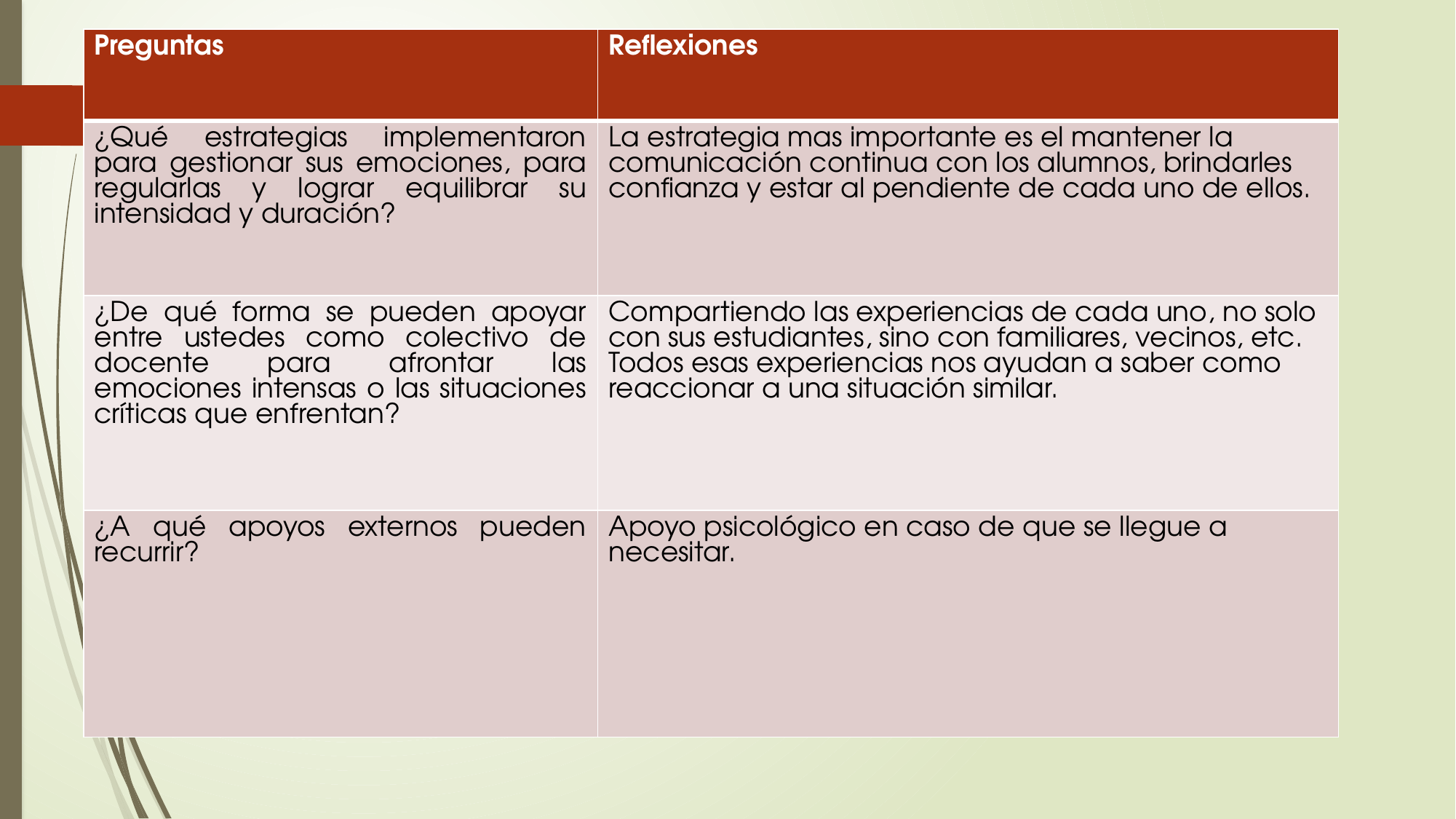

| Preguntas | Reflexiones |
| --- | --- |
| ¿Qué estrategias implementaron para gestionar sus emociones, para regularlas y lograr equilibrar su intensidad y duración? | La estrategia mas importante es el mantener la comunicación continua con los alumnos, brindarles confianza y estar al pendiente de cada uno de ellos. |
| ¿De qué forma se pueden apoyar entre ustedes como colectivo de docente para afrontar las emociones intensas o las situaciones críticas que enfrentan? | Compartiendo las experiencias de cada uno, no solo con sus estudiantes, sino con familiares, vecinos, etc. Todos esas experiencias nos ayudan a saber como reaccionar a una situación similar. |
| ¿A qué apoyos externos pueden recurrir? | Apoyo psicológico en caso de que se llegue a necesitar. |